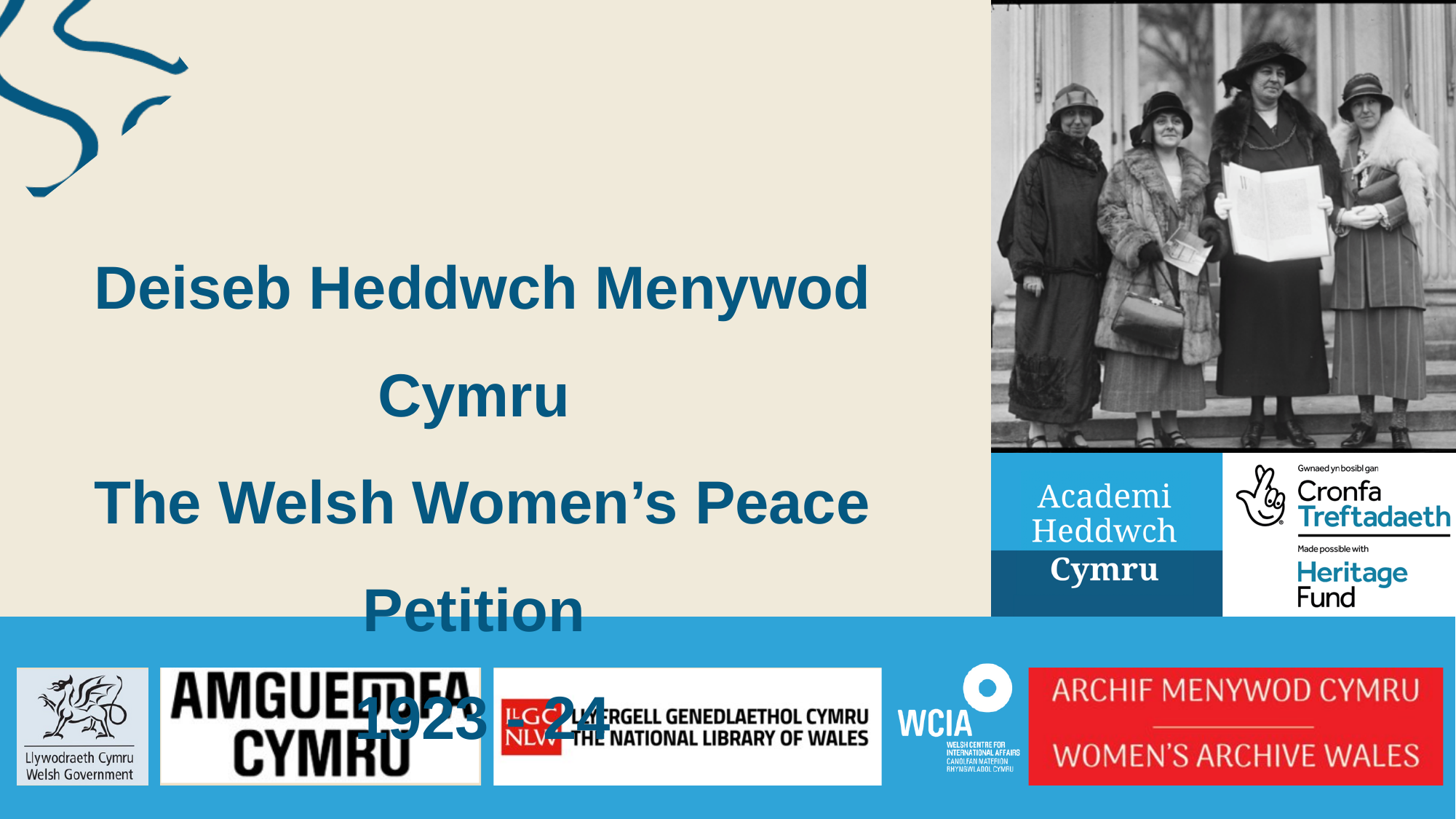

Deiseb Heddwch Menywod Cymru
The Welsh Women’s Peace Petition
1923 - 24